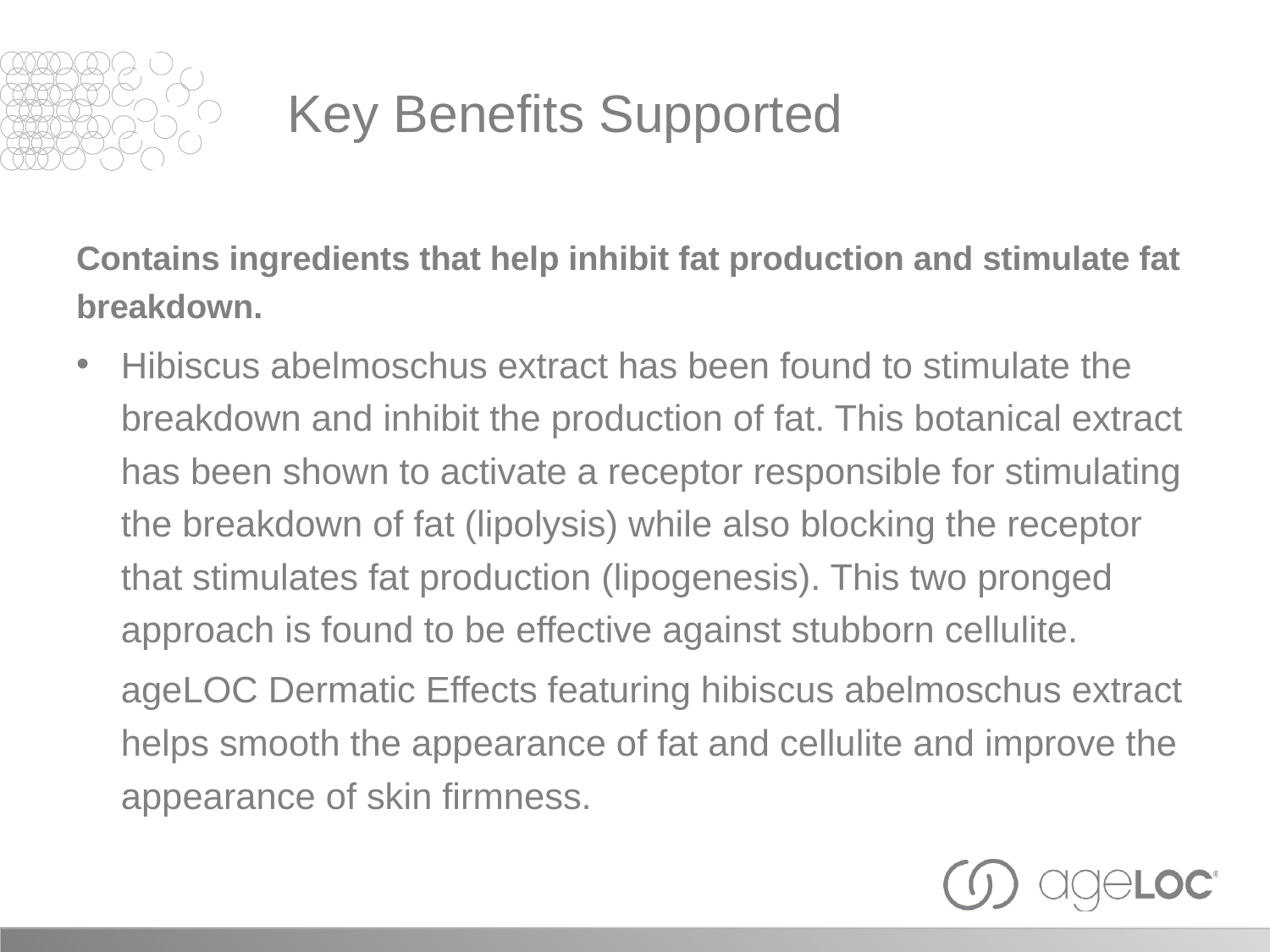

Key Benefits Supported
Contains ingredients that help inhibit fat production and stimulate fat breakdown.
Hibiscus abelmoschus extract has been found to stimulate the breakdown and inhibit the production of fat. This botanical extract has been shown to activate a receptor responsible for stimulating the breakdown of fat (lipolysis) while also blocking the receptor that stimulates fat production (lipogenesis). This two pronged approach is found to be effective against stubborn cellulite.
	ageLOC Dermatic Effects featuring hibiscus abelmoschus extract helps smooth the appearance of fat and cellulite and improve the appearance of skin firmness.